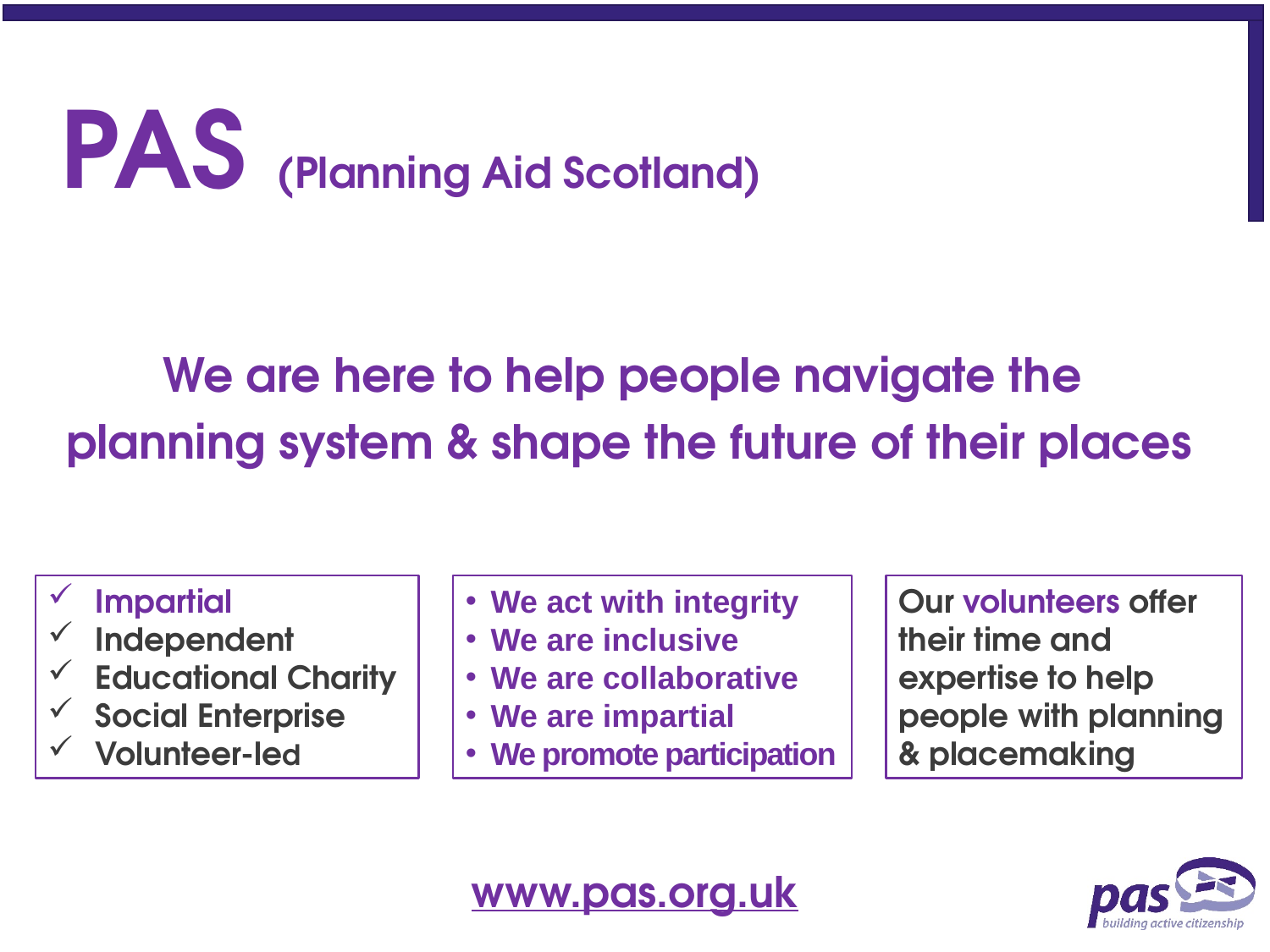

# PAS (Planning Aid Scotland)
We are here to help people navigate the
planning system & shape the future of their places

Impartial
Independent
Educational Charity
Social Enterprise
Volunteer-led
We act with integrity
We are inclusive
We are collaborative
We are impartial
We promote participation
Our volunteers offer their time and expertise to help people with planning & placemaking
www.pas.org.uk